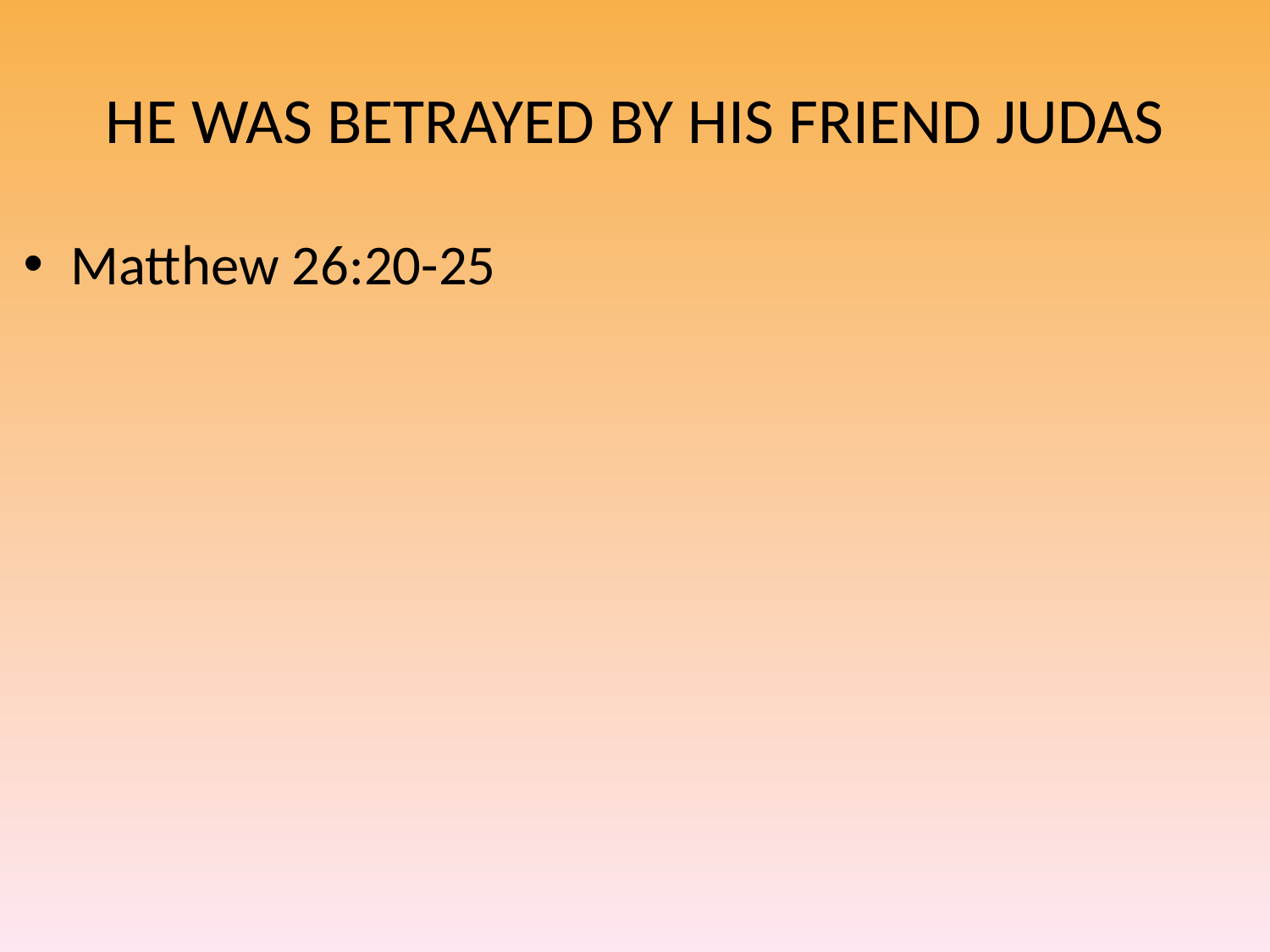

# HE WAS BETRAYED BY HIS FRIEND JUDAS
Matthew 26:20-25